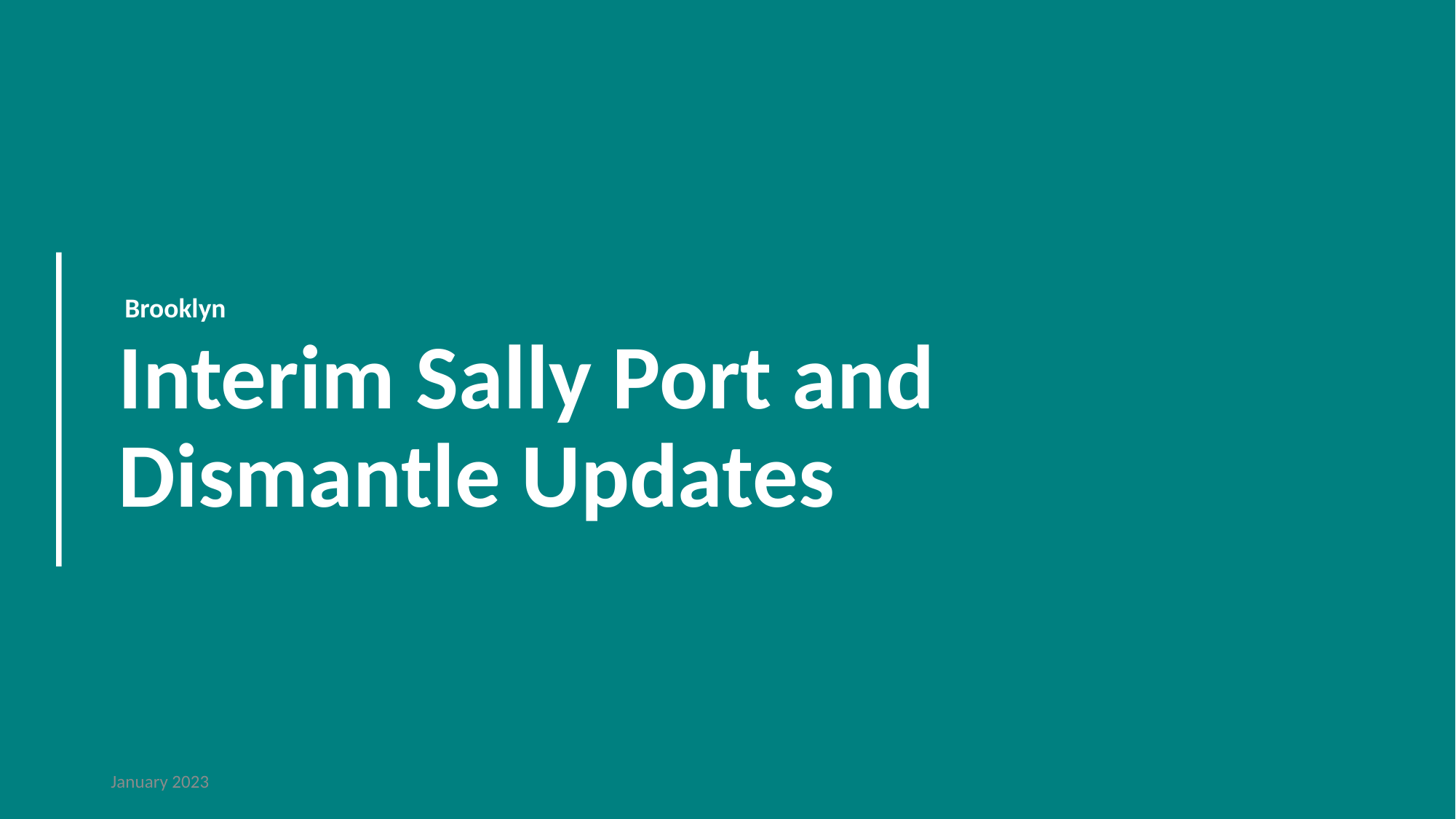

Brooklyn
Interim Sally Port and Dismantle Updates
January 2023
3